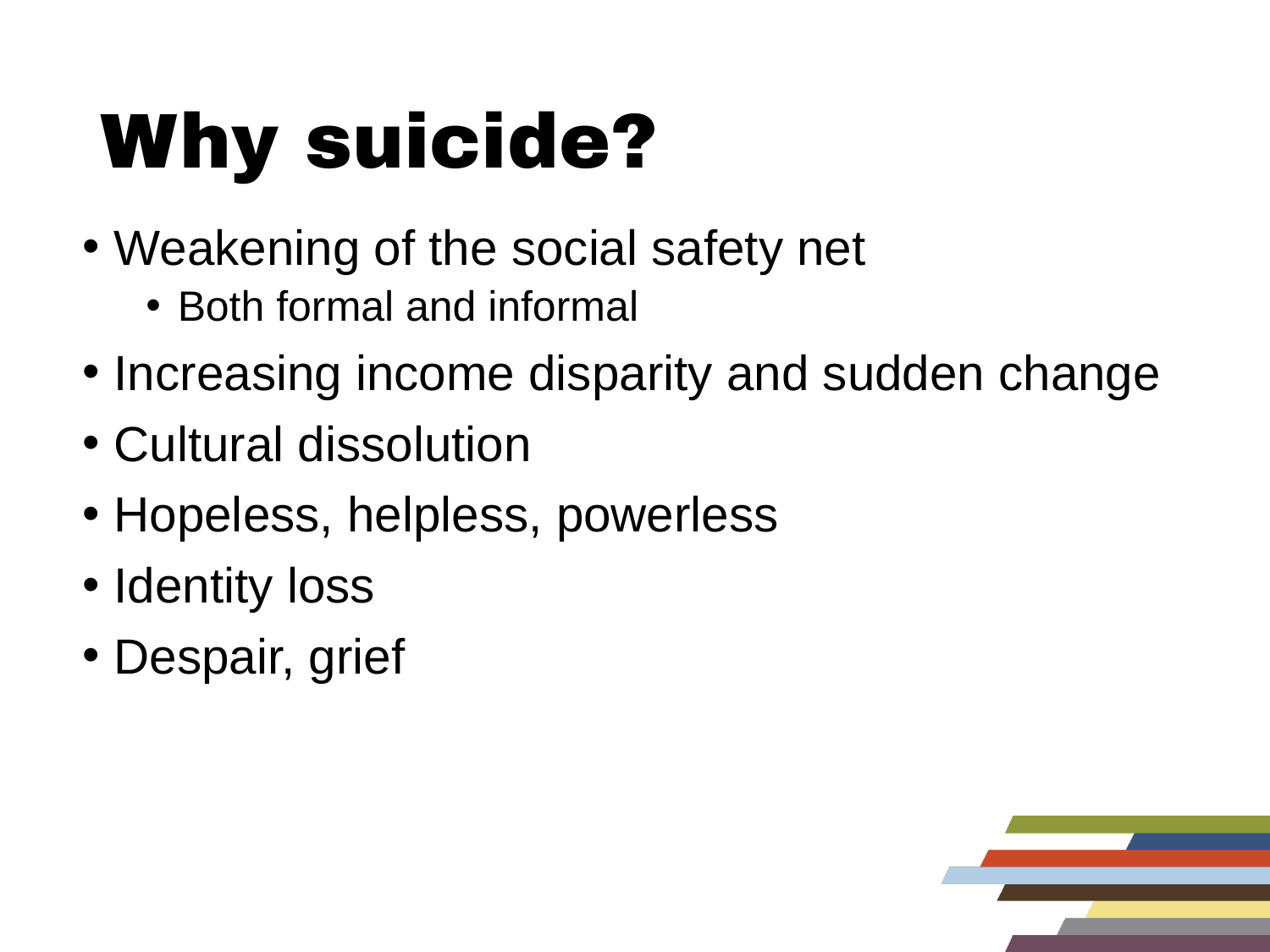

# Why suicide?
Weakening of the social safety net
Both formal and informal
Increasing income disparity and sudden change
Cultural dissolution
Hopeless, helpless, powerless
Identity loss
Despair, grief